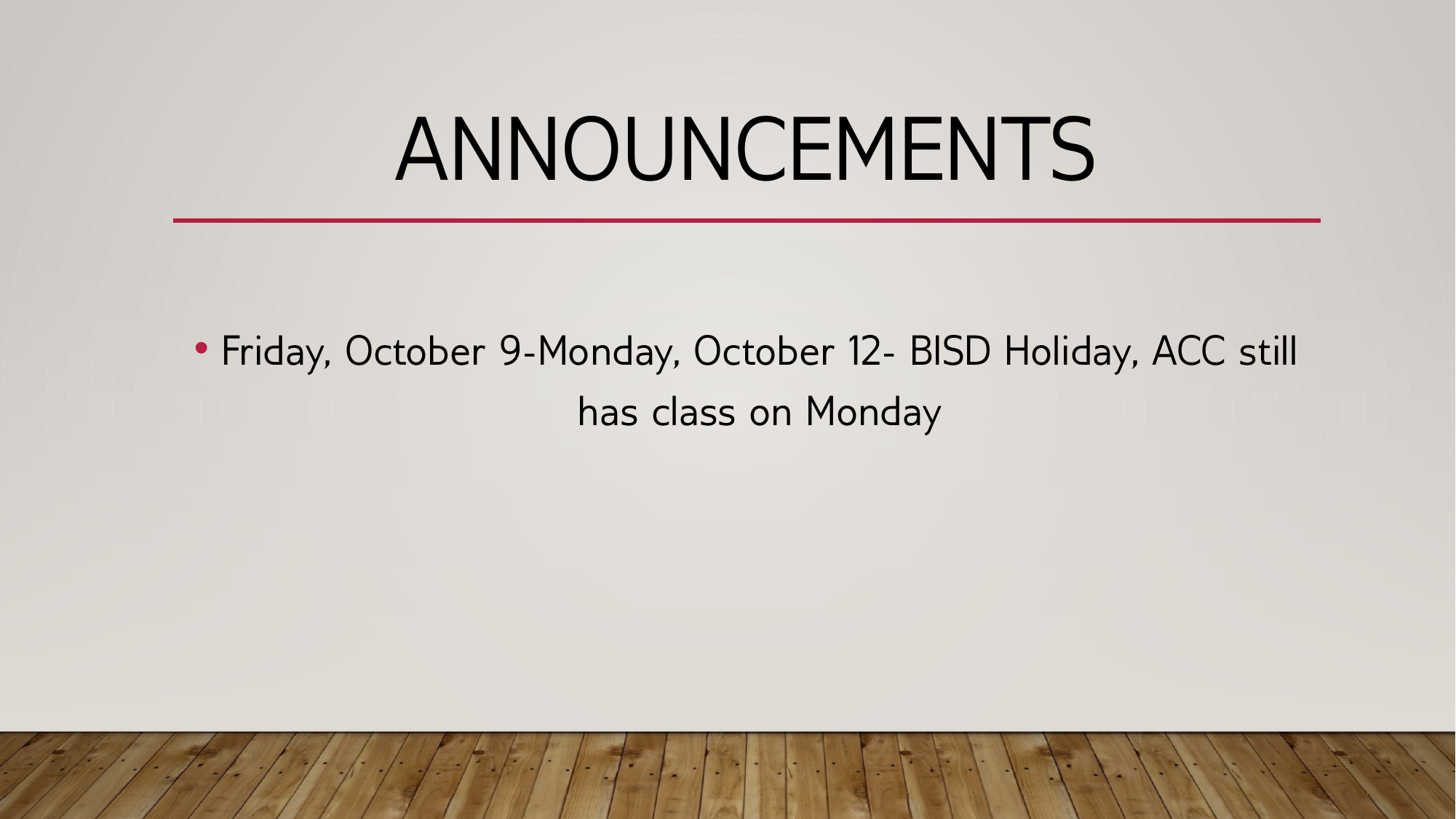

# Announcements

Friday, October 9-Monday, October 12- BISD Holiday, ACC still has class on Monday